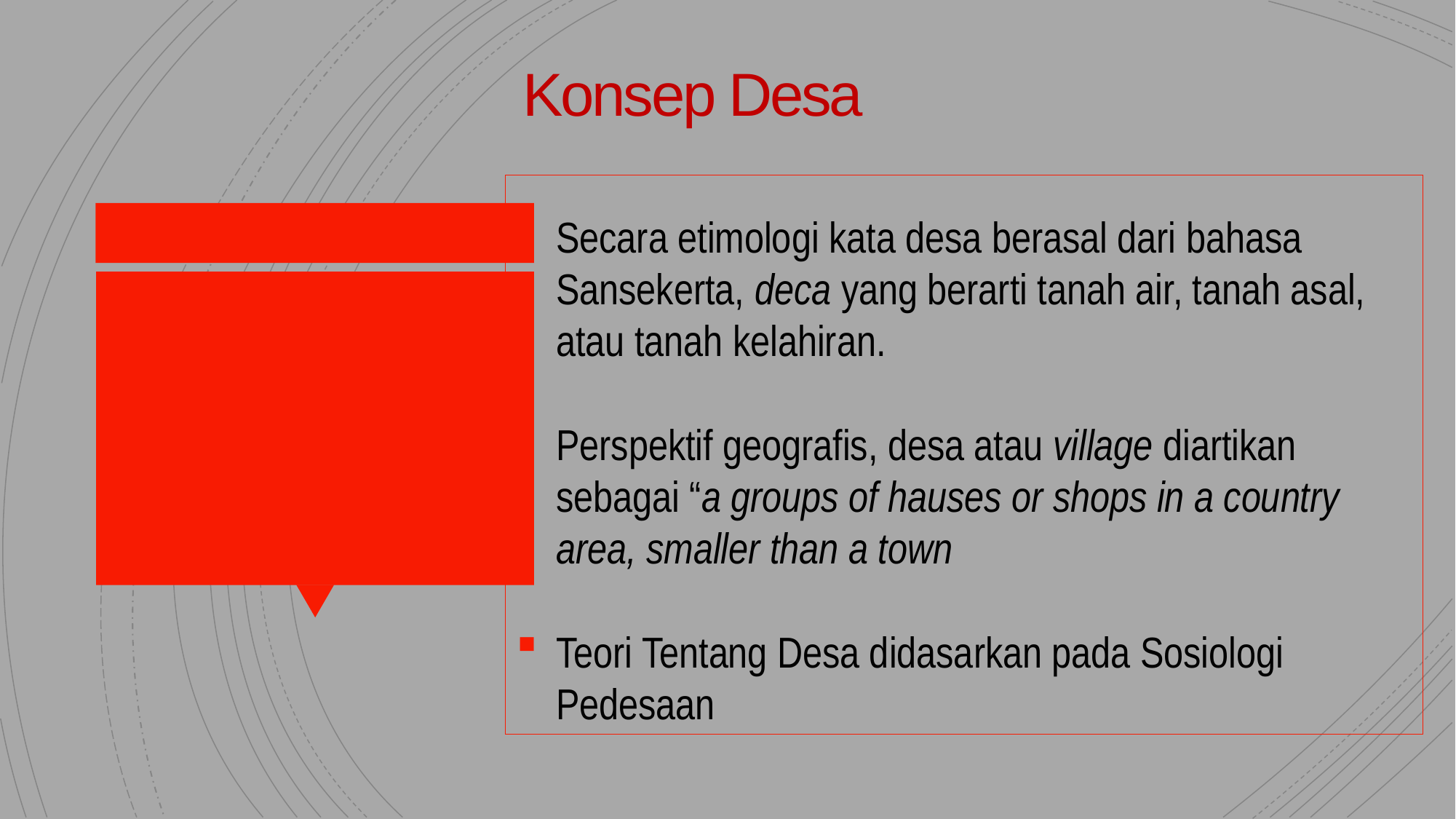

# Konsep Desa

Secara etimologi kata desa berasal dari bahasa Sansekerta, deca yang berarti tanah air, tanah asal, atau tanah kelahiran.

Perspektif geografis, desa atau village diartikan sebagai “a groups of hauses or shops in a country area, smaller than a town

Teori Tentang Desa didasarkan pada Sosiologi Pedesaan